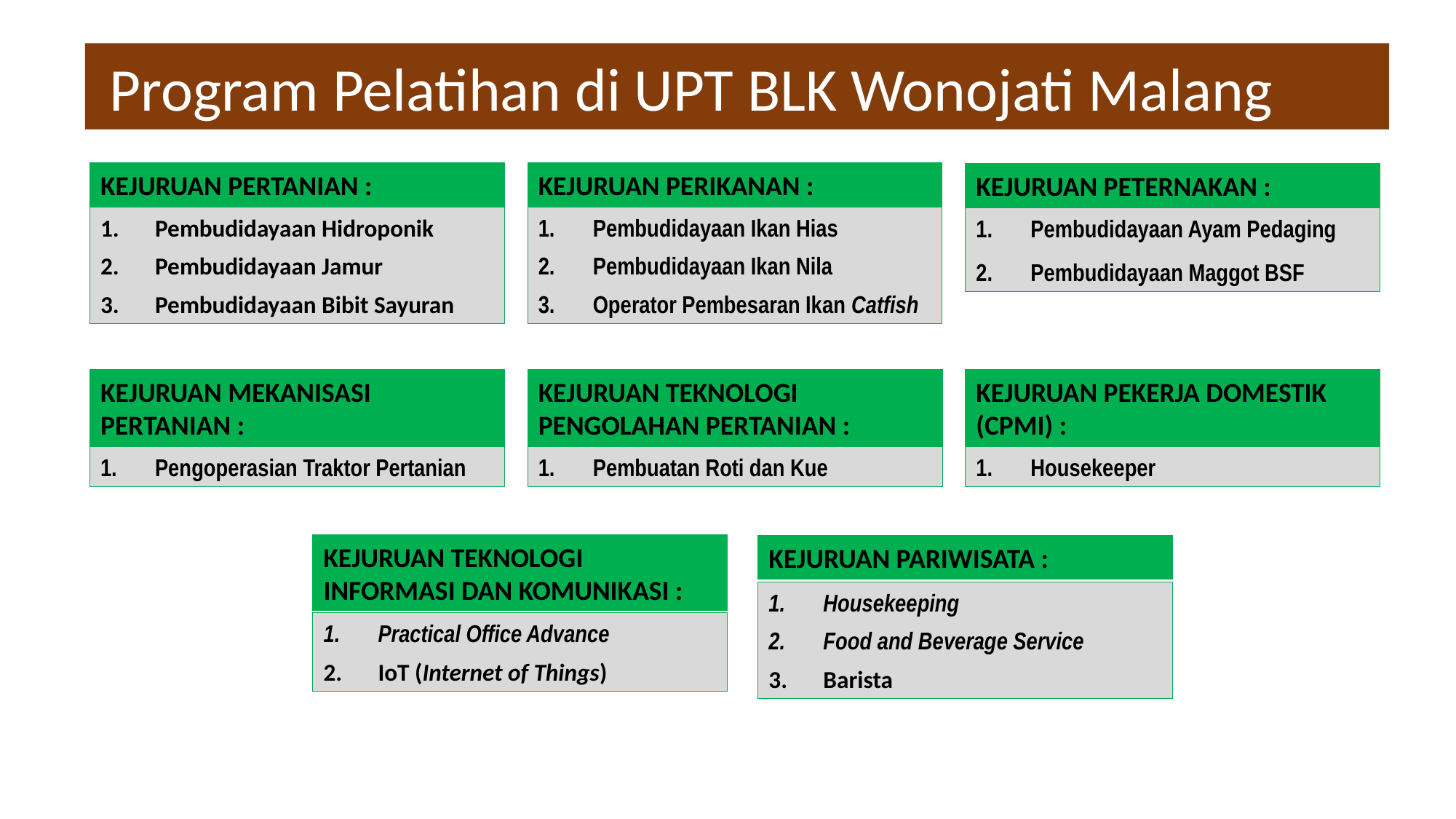

# Program Pelatihan di UPT BLK Wonojati Malang
KEJURUAN PERTANIAN :
KEJURUAN PERIKANAN :
KEJURUAN PETERNAKAN :
Pembudidayaan Hidroponik
Pembudidayaan Jamur
Pembudidayaan Bibit Sayuran
Pembudidayaan Ikan Hias
Pembudidayaan Ikan Nila
Operator Pembesaran Ikan Catfish
Pembudidayaan Ayam Pedaging
Pembudidayaan Maggot BSF
KEJURUAN MEKANISASI PERTANIAN :
KEJURUAN TEKNOLOGI PENGOLAHAN PERTANIAN :
KEJURUAN PEKERJA DOMESTIK (CPMI) :
Pengoperasian Traktor Pertanian
Pembuatan Roti dan Kue
Housekeeper
KEJURUAN TEKNOLOGI INFORMASI DAN KOMUNIKASI :
KEJURUAN PARIWISATA :
Housekeeping
Food and Beverage Service
Barista
Practical Office Advance
IoT (Internet of Things)